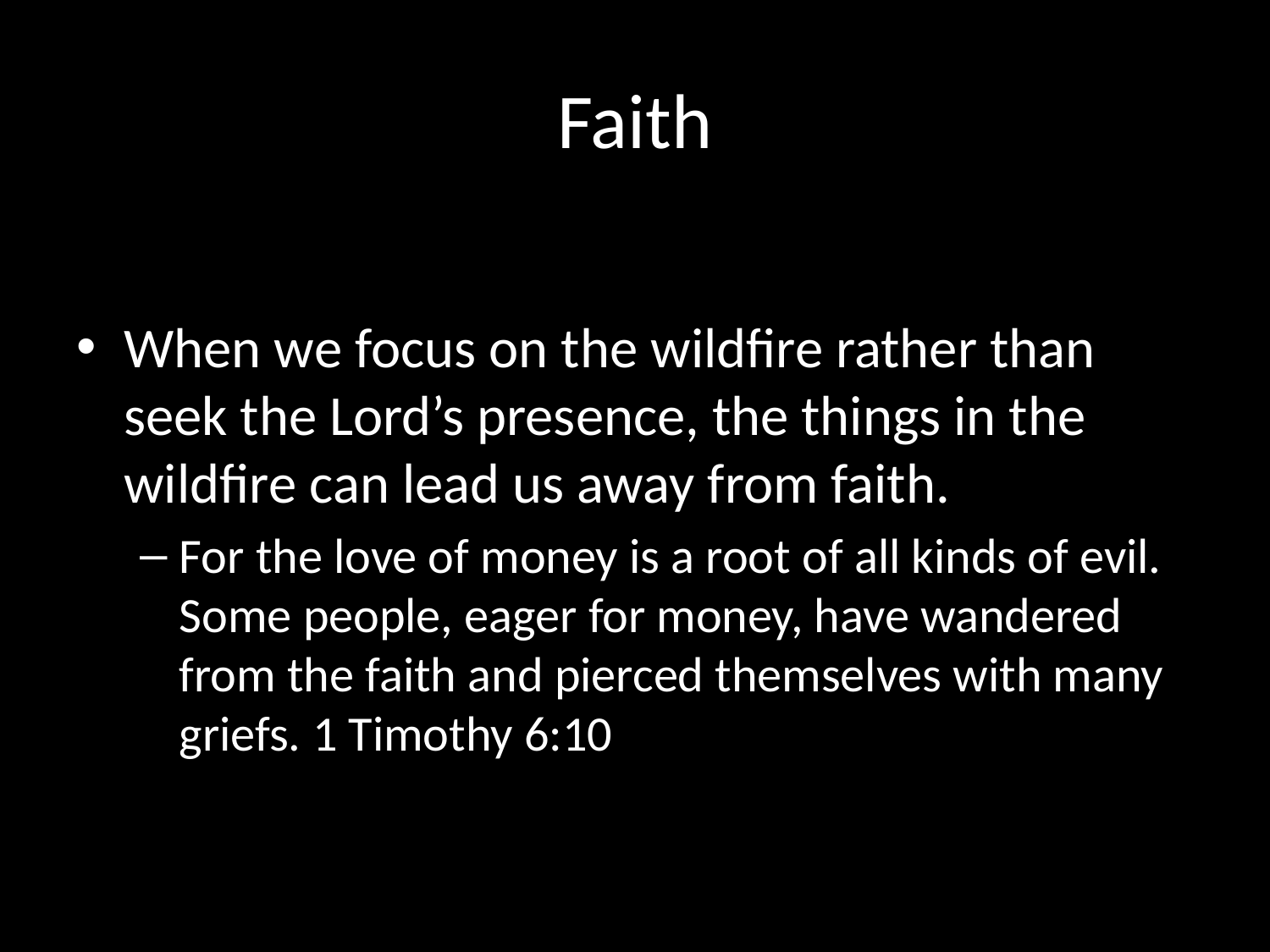

# Faith
When we focus on the wildfire rather than seek the Lord’s presence, the things in the wildfire can lead us away from faith.
For the love of money is a root of all kinds of evil. Some people, eager for money, have wandered from the faith and pierced themselves with many griefs. 1 Timothy 6:10